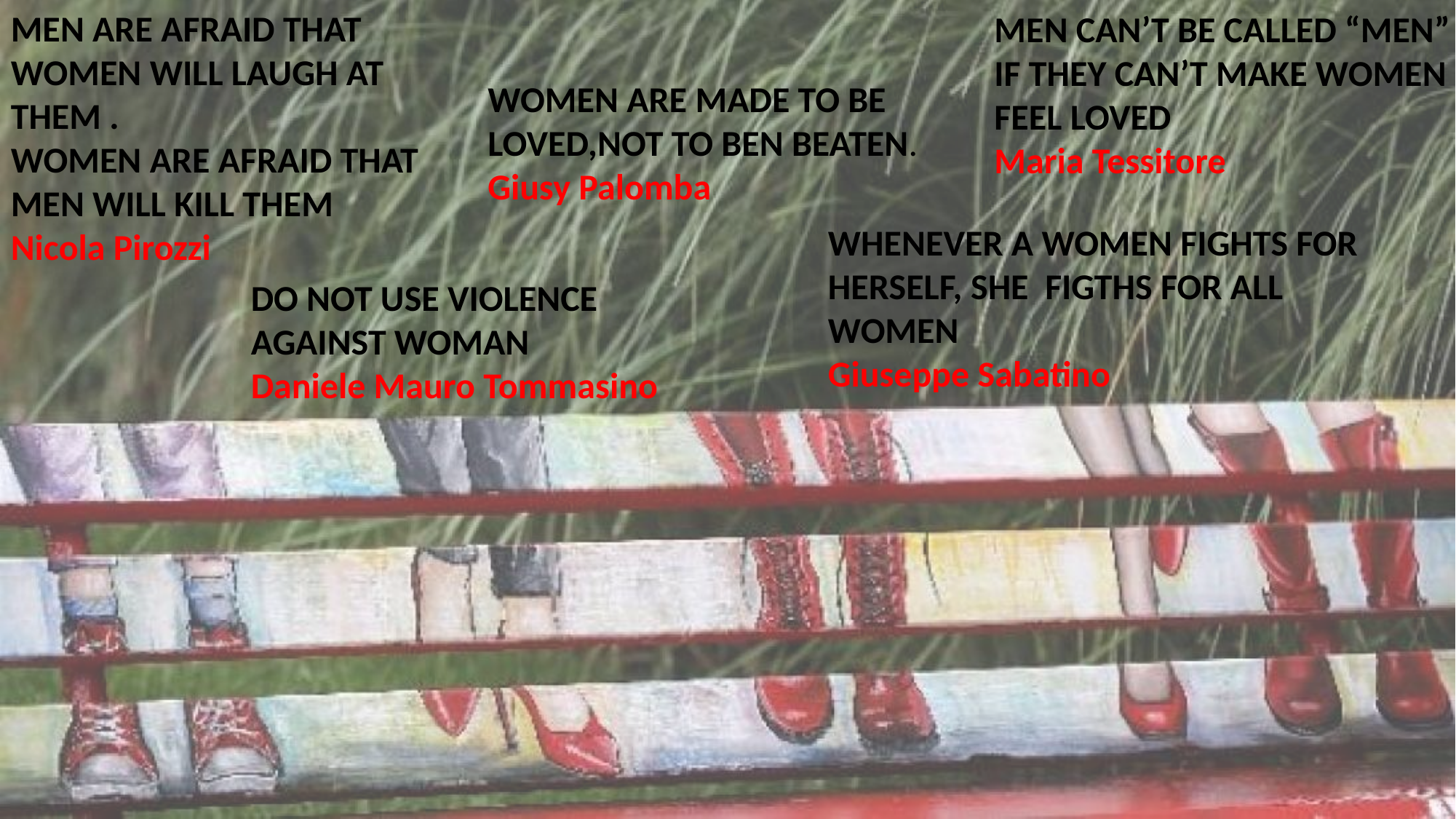

MEN ARE AFRAID THAT WOMEN WILL LAUGH AT THEM .
WOMEN ARE AFRAID THAT MEN WILL KILL THEM
Nicola Pirozzi
MEN CAN’T BE CALLED “MEN” IF THEY CAN’T MAKE WOMEN FEEL LOVED
Maria Tessitore
WOMEN ARE MADE TO BE LOVED,NOT TO BEN BEATEN.
Giusy Palomba
WHENEVER A WOMEN FIGHTS FOR HERSELF, SHE  FIGTHS FOR ALL WOMEN
Giuseppe Sabatino
DO NOT USE VIOLENCE AGAINST WOMAN
Daniele Mauro Tommasino